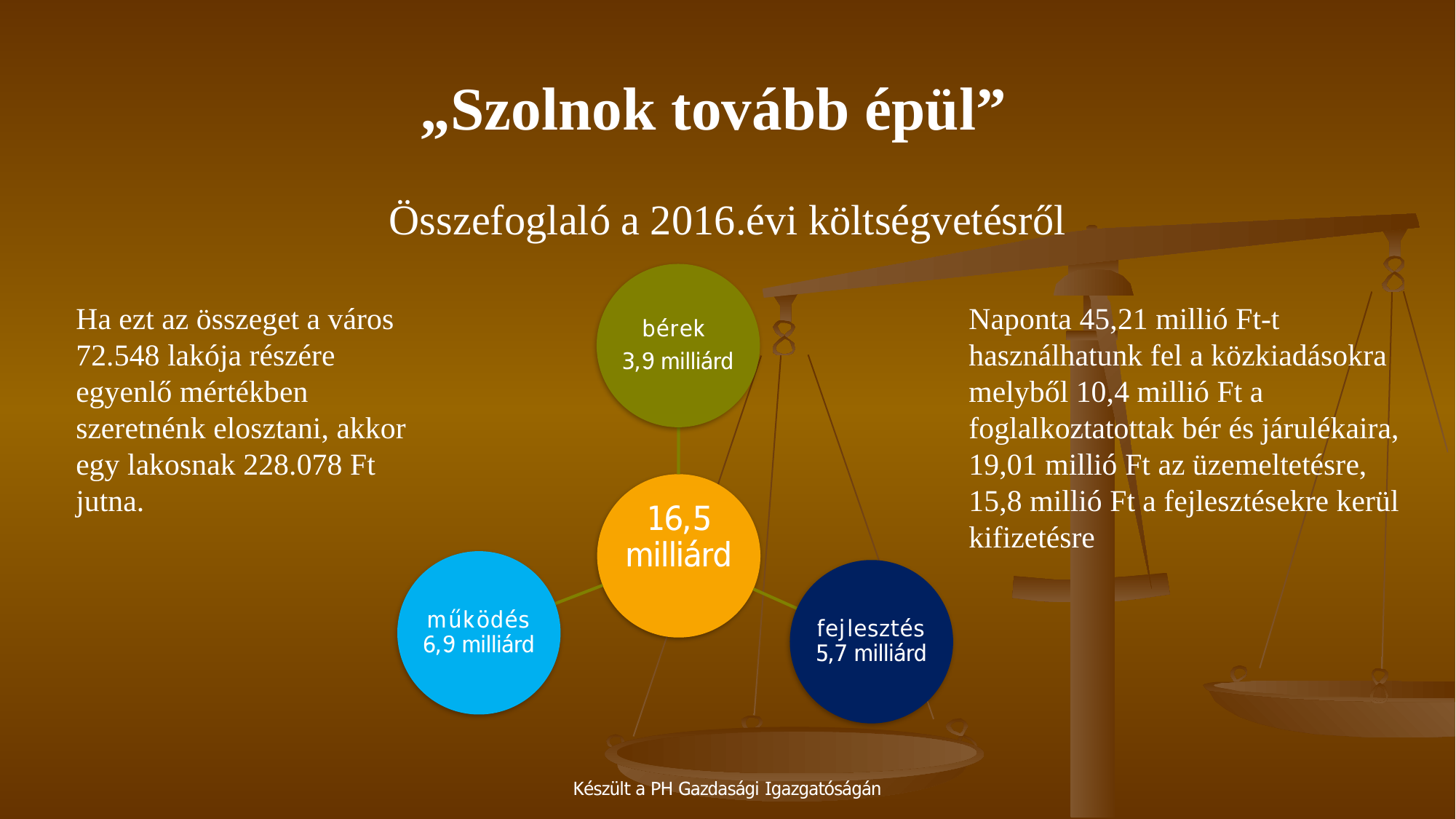

„Szolnok tovább épül”
Összefoglaló a 2016.évi költségvetésről
16,5 milliárd

bérek
3,9 milliárd

fejlesztés 5,7 milliárd

működés 6,9 milliárd
Ha ezt az összeget a város 72.548 lakója részére egyenlő mértékben  szeretnénk elosztani, akkor egy lakosnak 228.078 Ft jutna.
Naponta 45,21 millió Ft-t használhatunk fel a közkiadásokra melyből 10,4 millió Ft a foglalkoztatottak bér és járulékaira, 19,01 millió Ft az üzemeltetésre, 15,8 millió Ft a fejlesztésekre kerül kifizetésre
Készült a PH Gazdasági Igazgatóságán